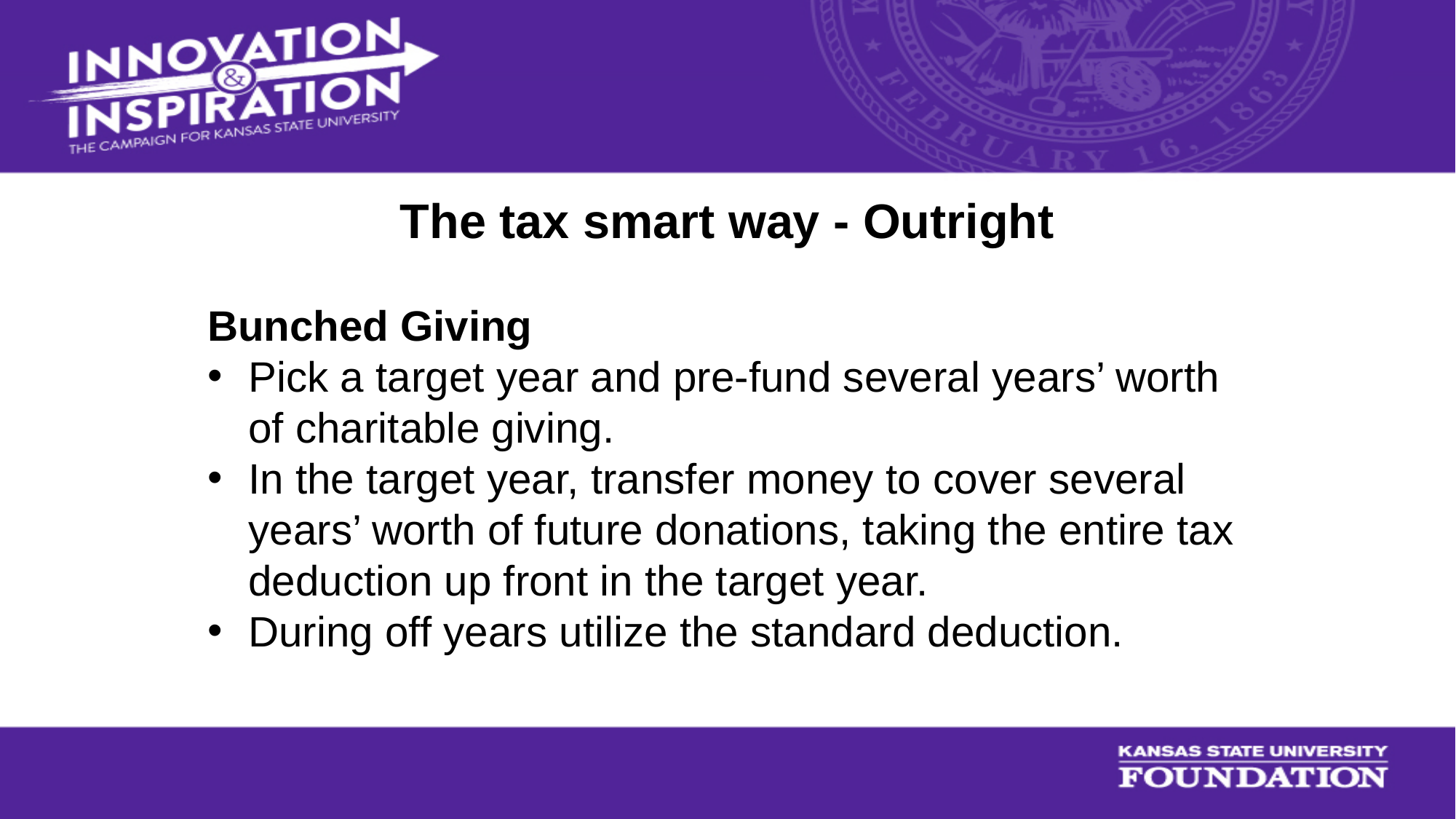

22
The tax smart way - Outright
Bunched Giving
Pick a target year and pre-fund several years’ worth of charitable giving.
In the target year, transfer money to cover several years’ worth of future donations, taking the entire tax deduction up front in the target year.
During off years utilize the standard deduction.